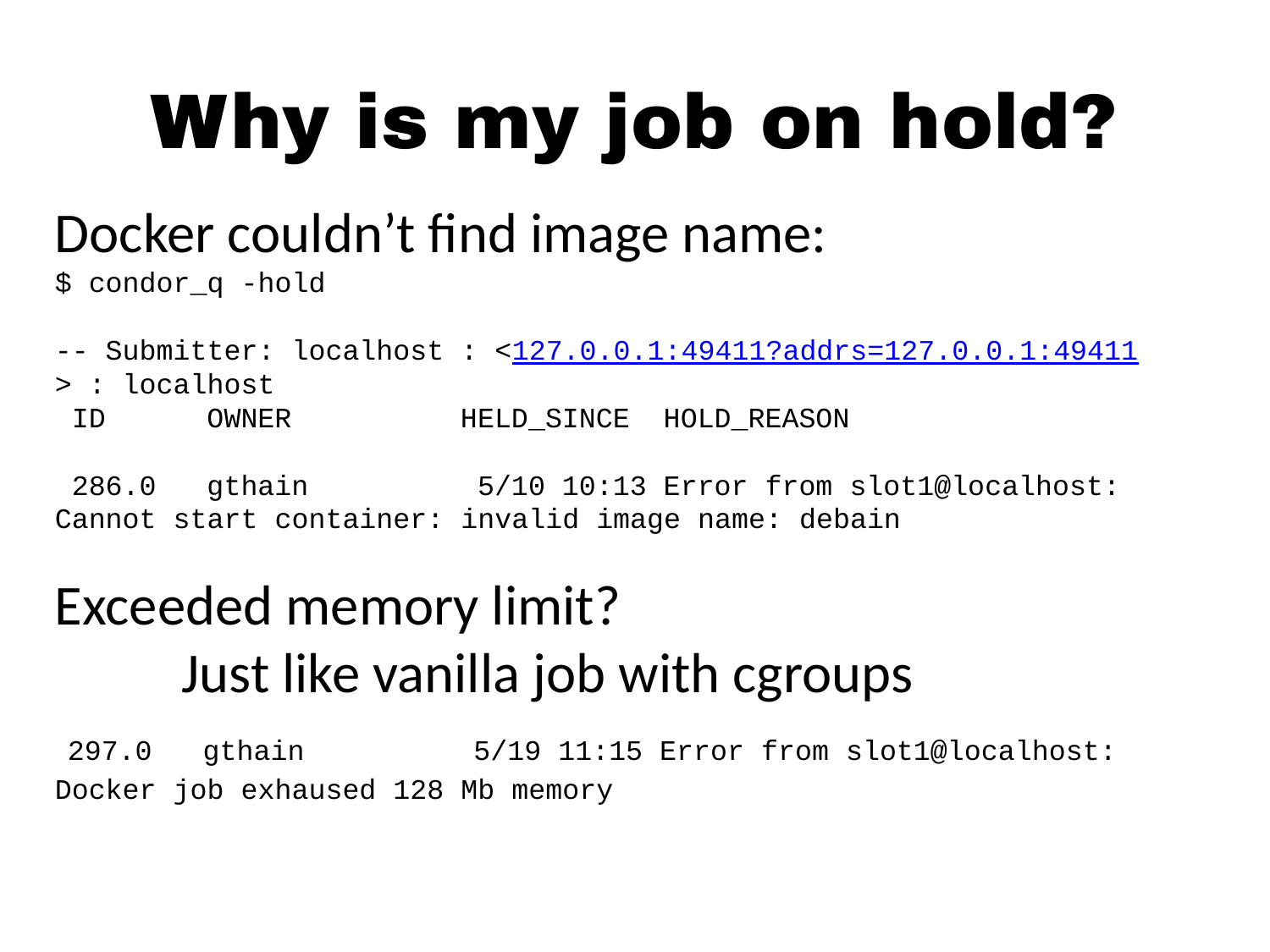

# Why is my job on hold?
Docker couldn’t find image name:
$ condor_q -hold
-- Submitter: localhost : <127.0.0.1:49411?addrs=127.0.0.1:49411> : localhost
 ID      OWNER          HELD_SINCE  HOLD_REASON
 286.0   gthain          5/10 10:13 Error from slot1@localhost: Cannot start container: invalid image name: debain

Exceeded memory limit?
	Just like vanilla job with cgroups
 297.0   gthain          5/19 11:15 Error from slot1@localhost: Docker job exhaused 128 Mb memory